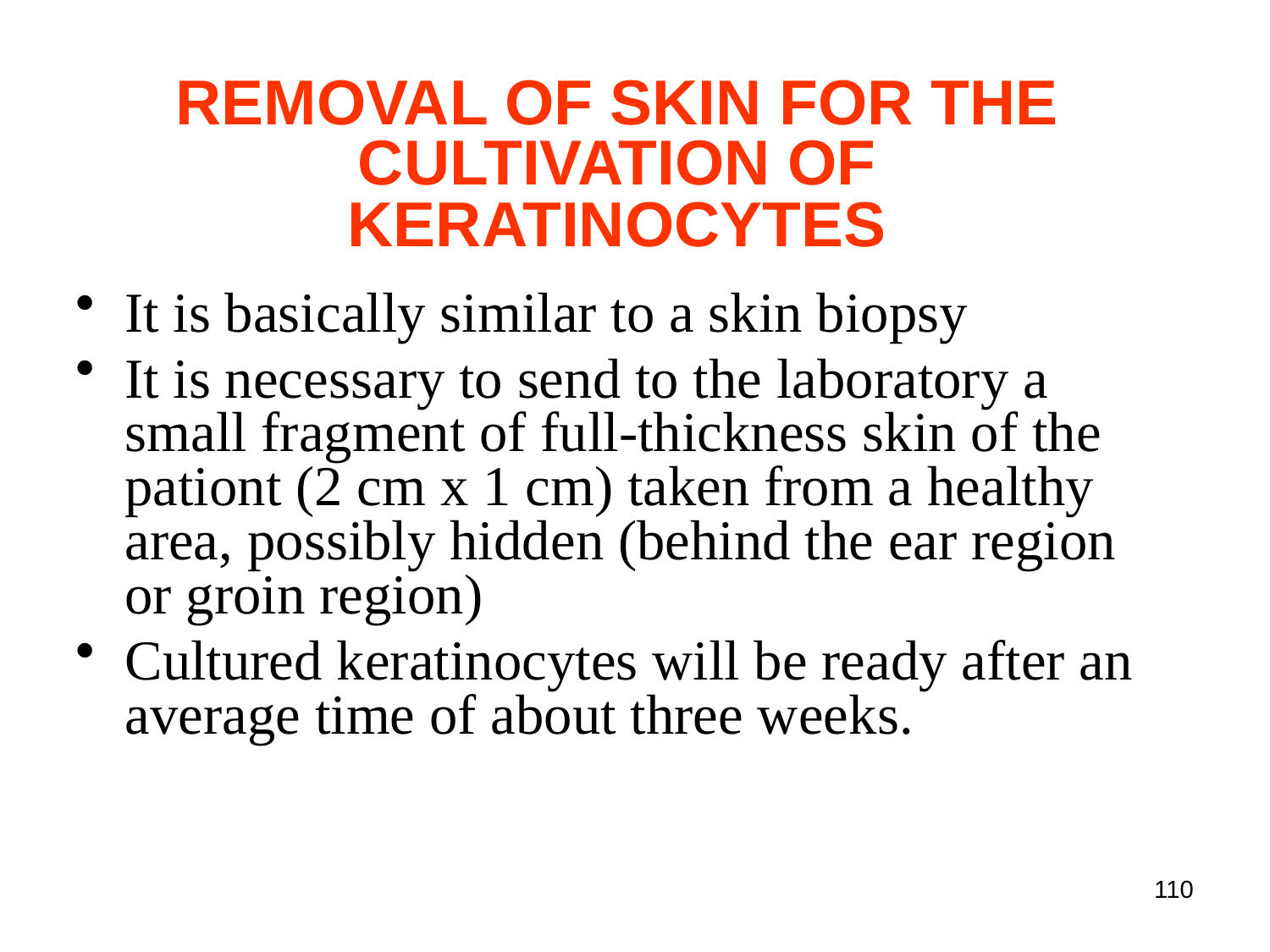

REMOVAL OF SKIN FOR THE CULTIVATION OF KERATINOCYTES
It is basically similar to a skin biopsy
It is necessary to send to the laboratory a small fragment of full-thickness skin of the pationt (2 cm x 1 cm) taken from a healthy area, possibly hidden (behind the ear region or groin region)
Cultured keratinocytes will be ready after an average time of about three weeks.

110